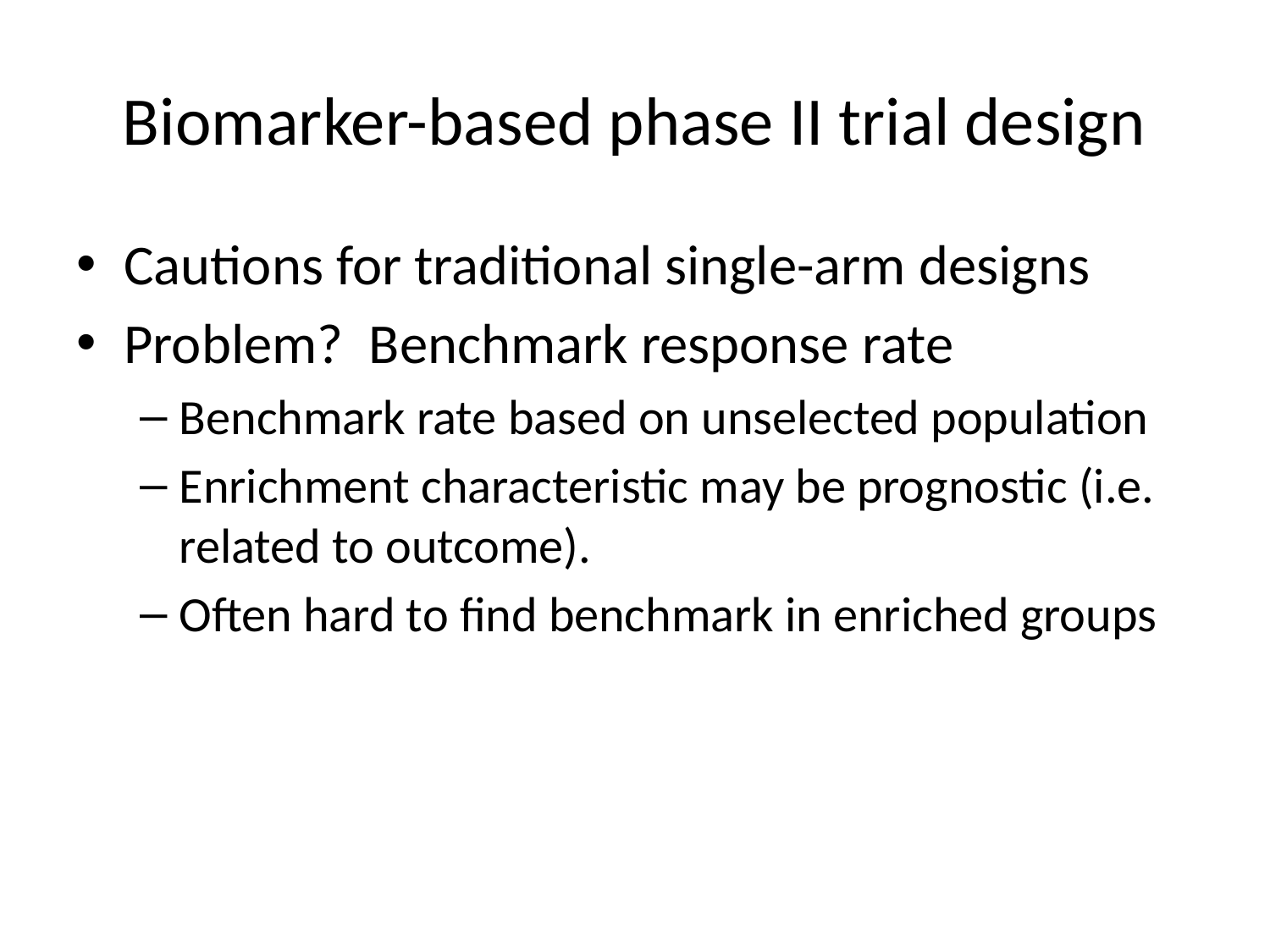

# Biomarker-based phase II trial design
Cautions for traditional single-arm designs
Problem?  Benchmark response rate
Benchmark rate based on unselected population
Enrichment characteristic may be prognostic (i.e. related to outcome).
Often hard to find benchmark in enriched groups